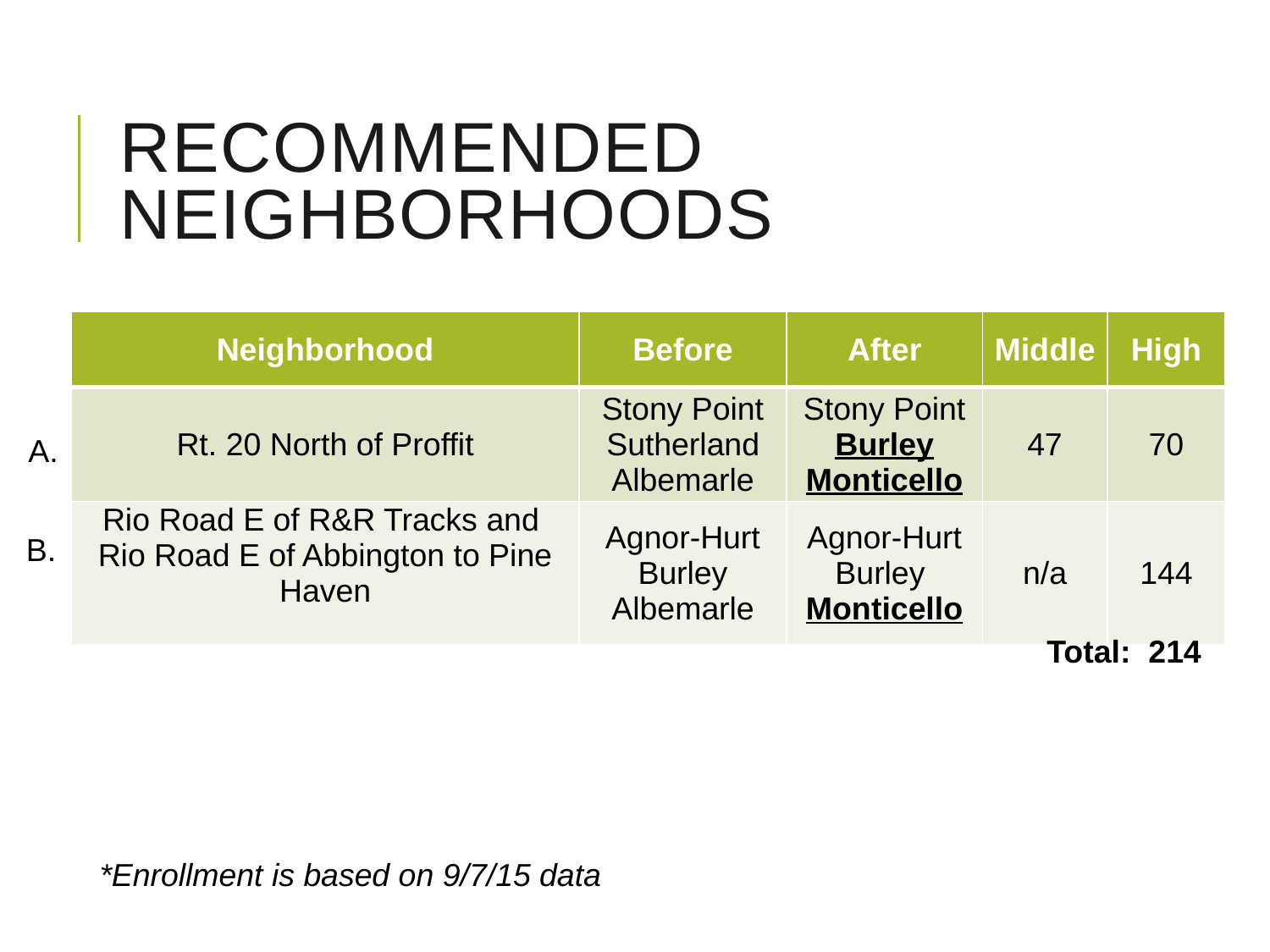

# Recommended neighborhoods
| Neighborhood | Before | After | Middle | High |
| --- | --- | --- | --- | --- |
| Rt. 20 North of Proffit | Stony Point Sutherland Albemarle | Stony Point Burley Monticello | 47 | 70 |
| Rio Road E of R&R Tracks and Rio Road E of Abbington to Pine Haven | Agnor-Hurt Burley Albemarle | Agnor-Hurt Burley Monticello | n/a | 144 |
A.
B.
Total:  214
*Enrollment is based on 9/7/15 data